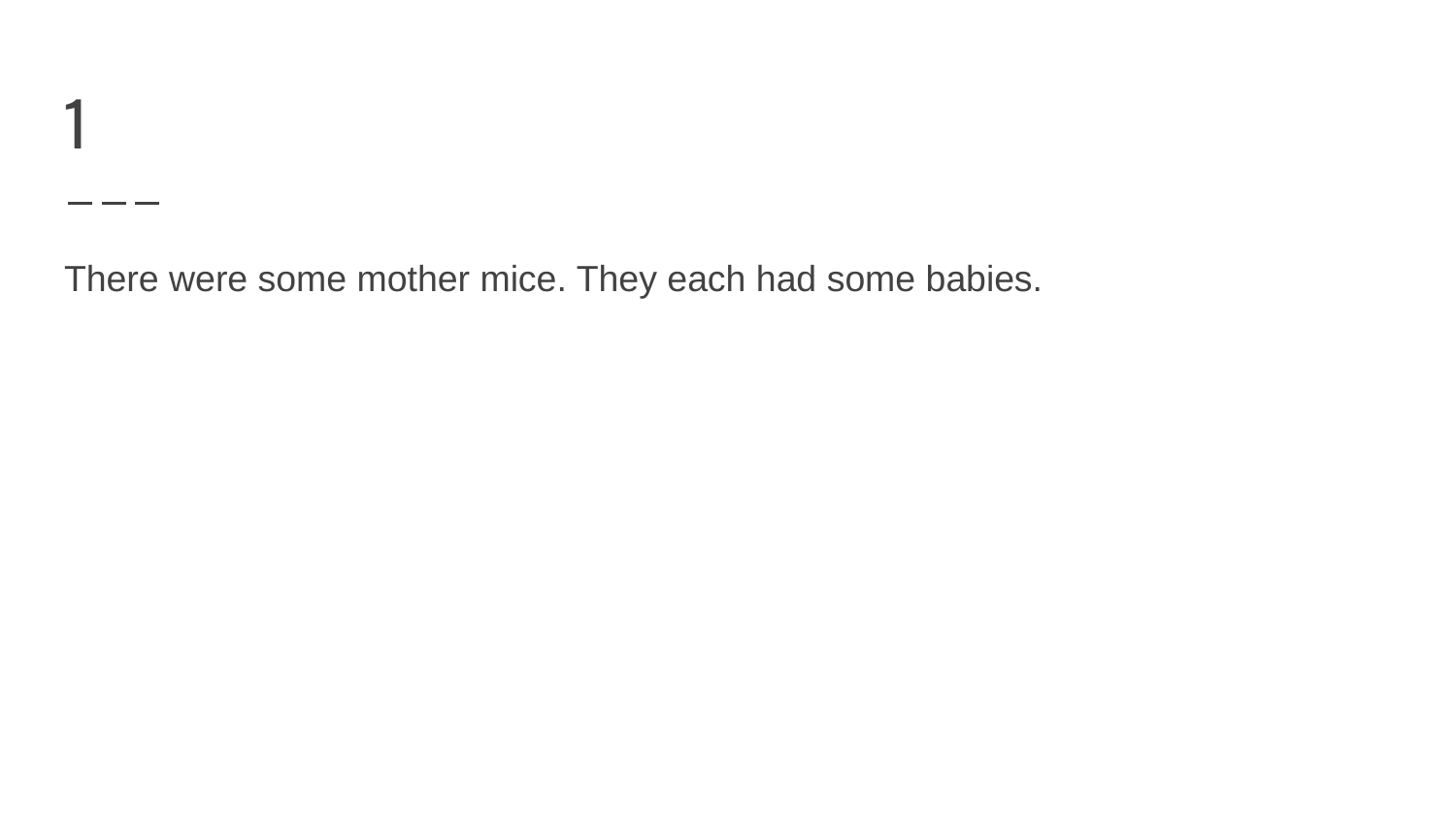

# 1
There were some mother mice. They each had some babies.